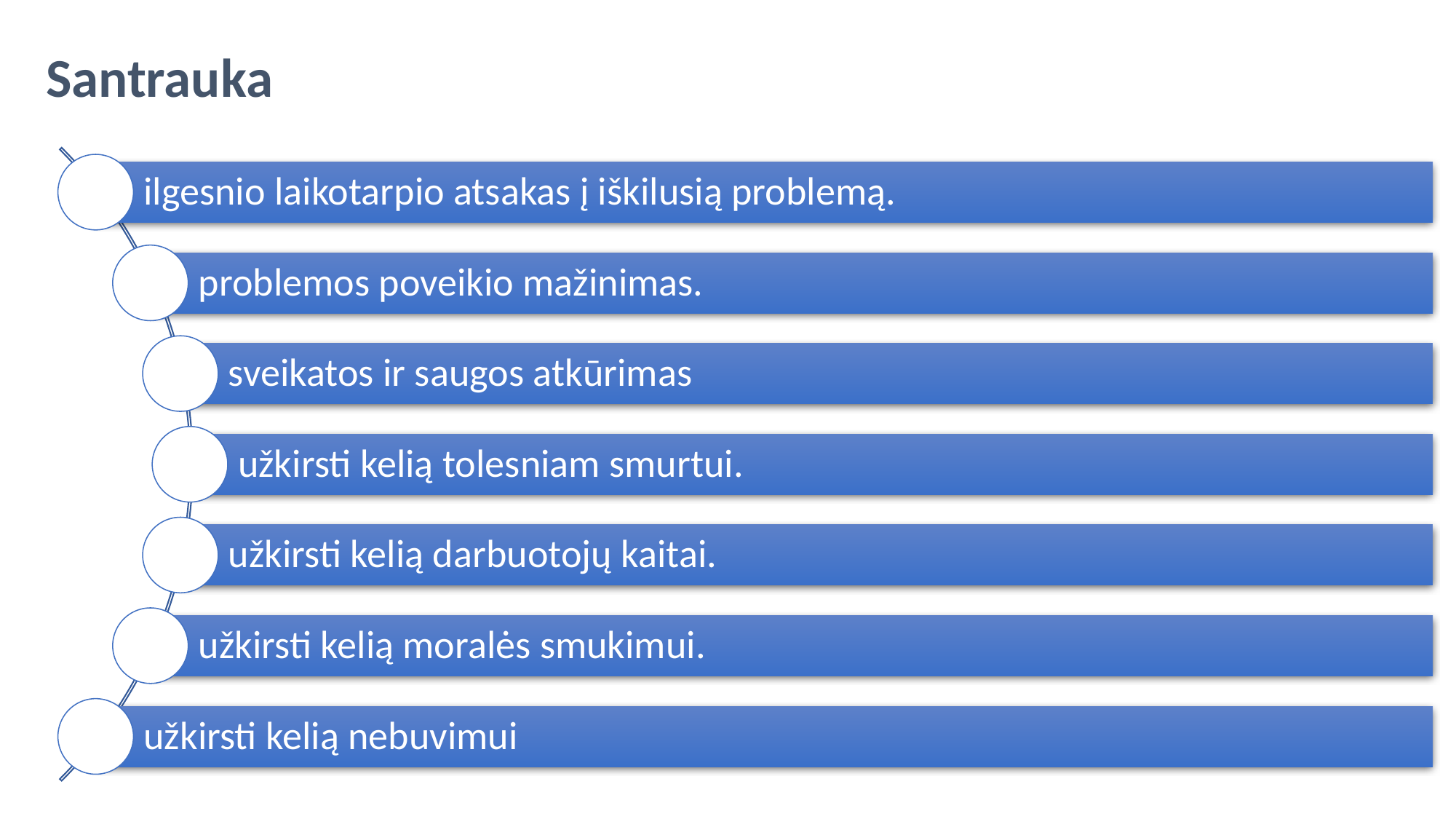

ilgesnio laikotarpio atsakas į iškilusią problemą.

problemos poveikio mažinimas.

sveikatos ir saugos atkūrimas

užkirsti kelią tolesniam smurtui.

užkirsti kelią darbuotojų kaitai.

užkirsti kelią moralės smukimui.

užkirsti kelią nebuvimui
# Santrauka